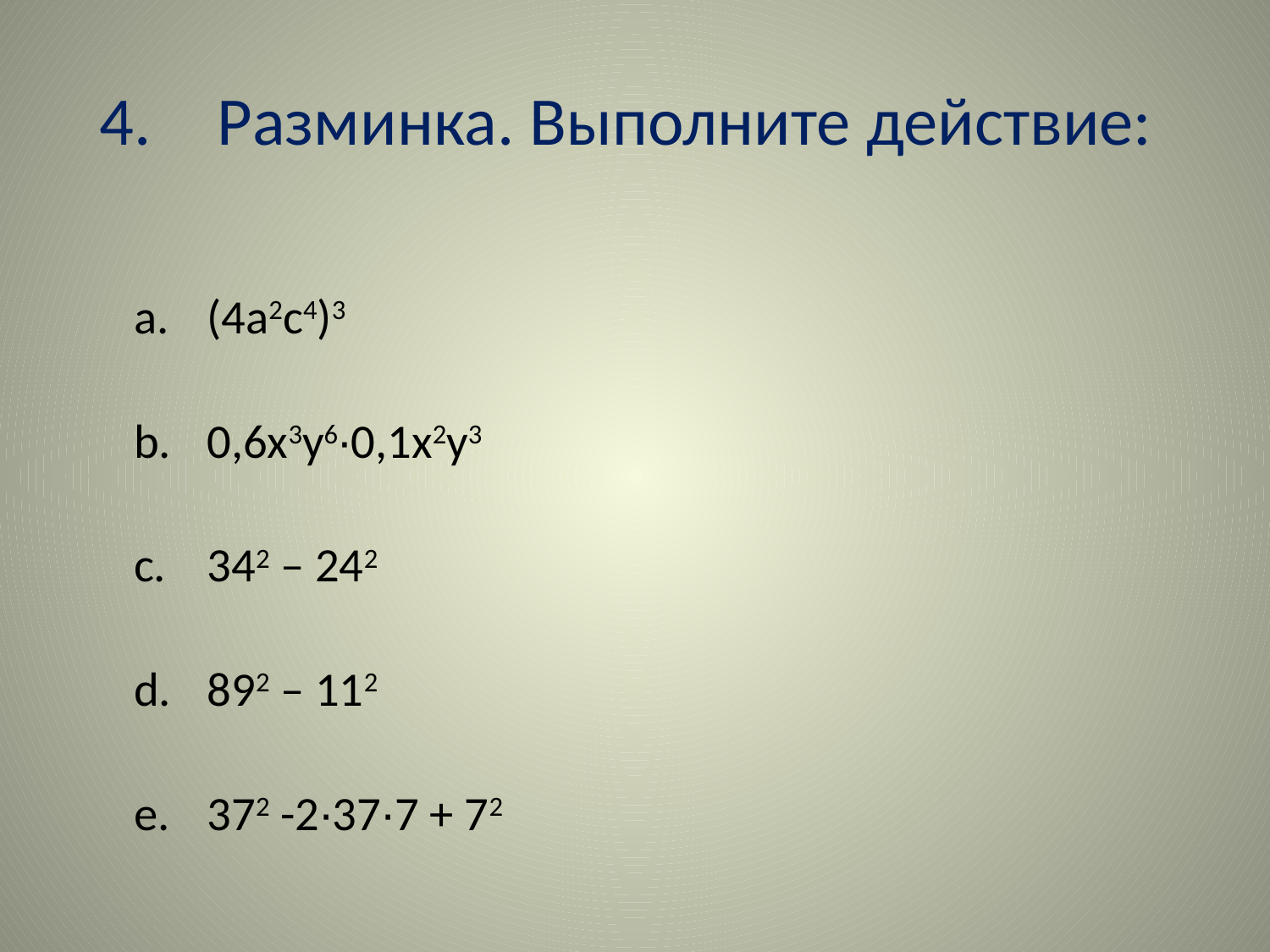

# Разминка. Выполните действие:
(4а2с4)3
0,6х3у6∙0,1х2у3
342 – 242
892 – 112
372 -2∙37∙7 + 72